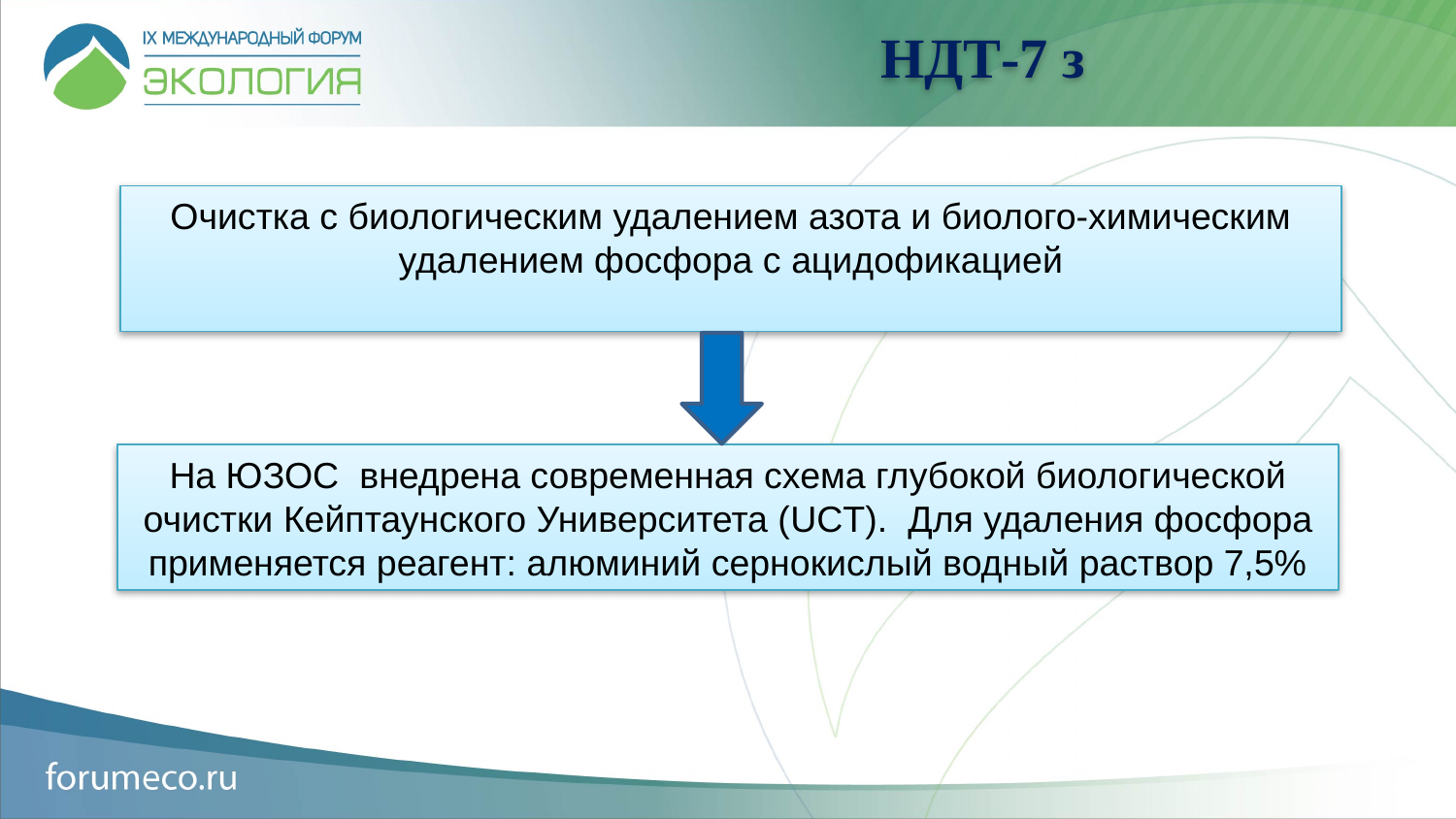

НДТ-7 з
Очистка с биологическим удалением азота и биолого-химическим удалением фосфора с ацидофикацией

На ЮЗОС  внедрена современная схема глубокой биологической очистки Кейптаунского Университета (UCT).  Для удаления фосфора применяется реагент: алюминий сернокислый водный раствор 7,5%